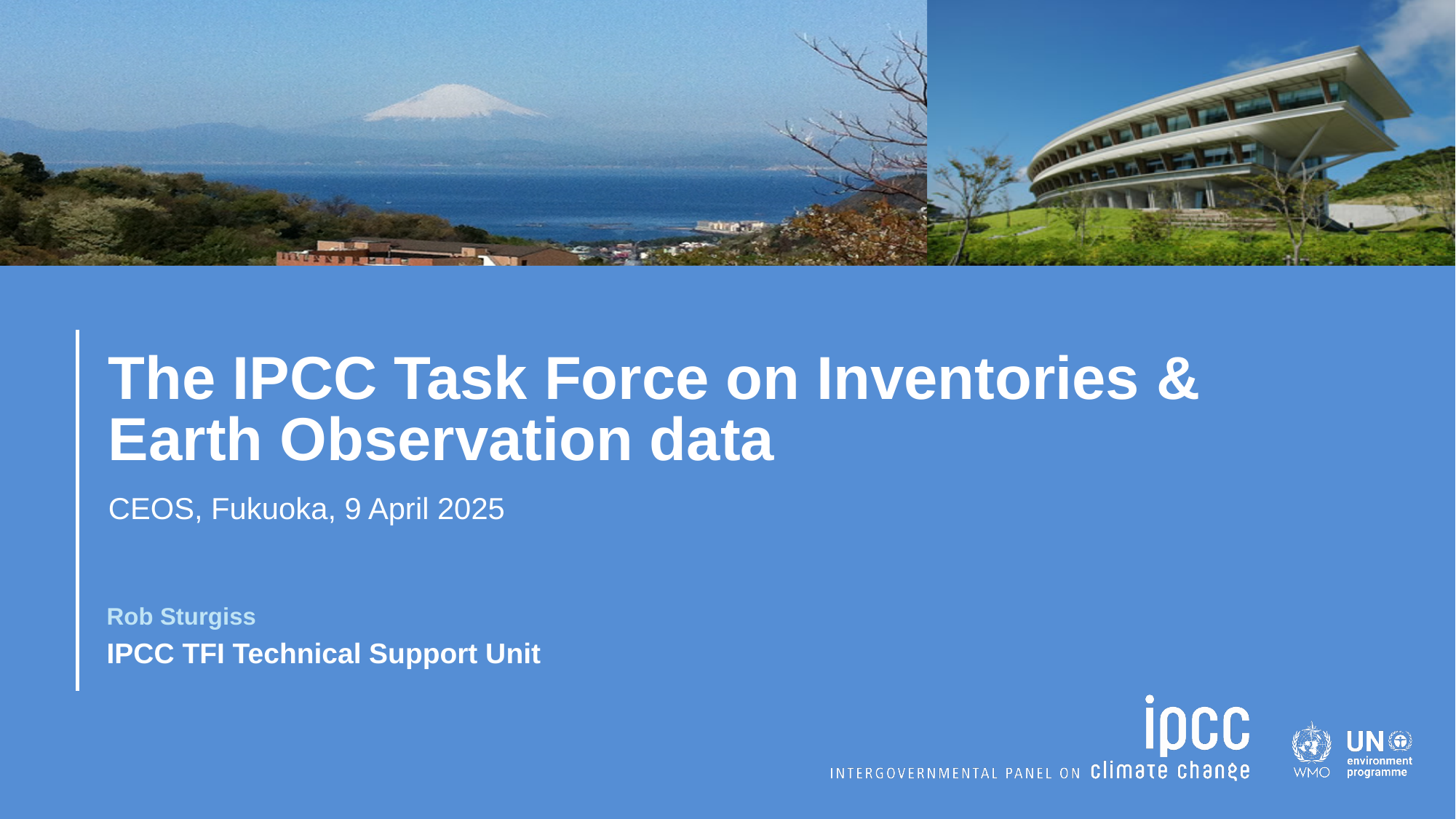

# The IPCC Task Force on Inventories & Earth Observation data
CEOS, Fukuoka, 9 April 2025
Rob Sturgiss
IPCC TFI Technical Support Unit